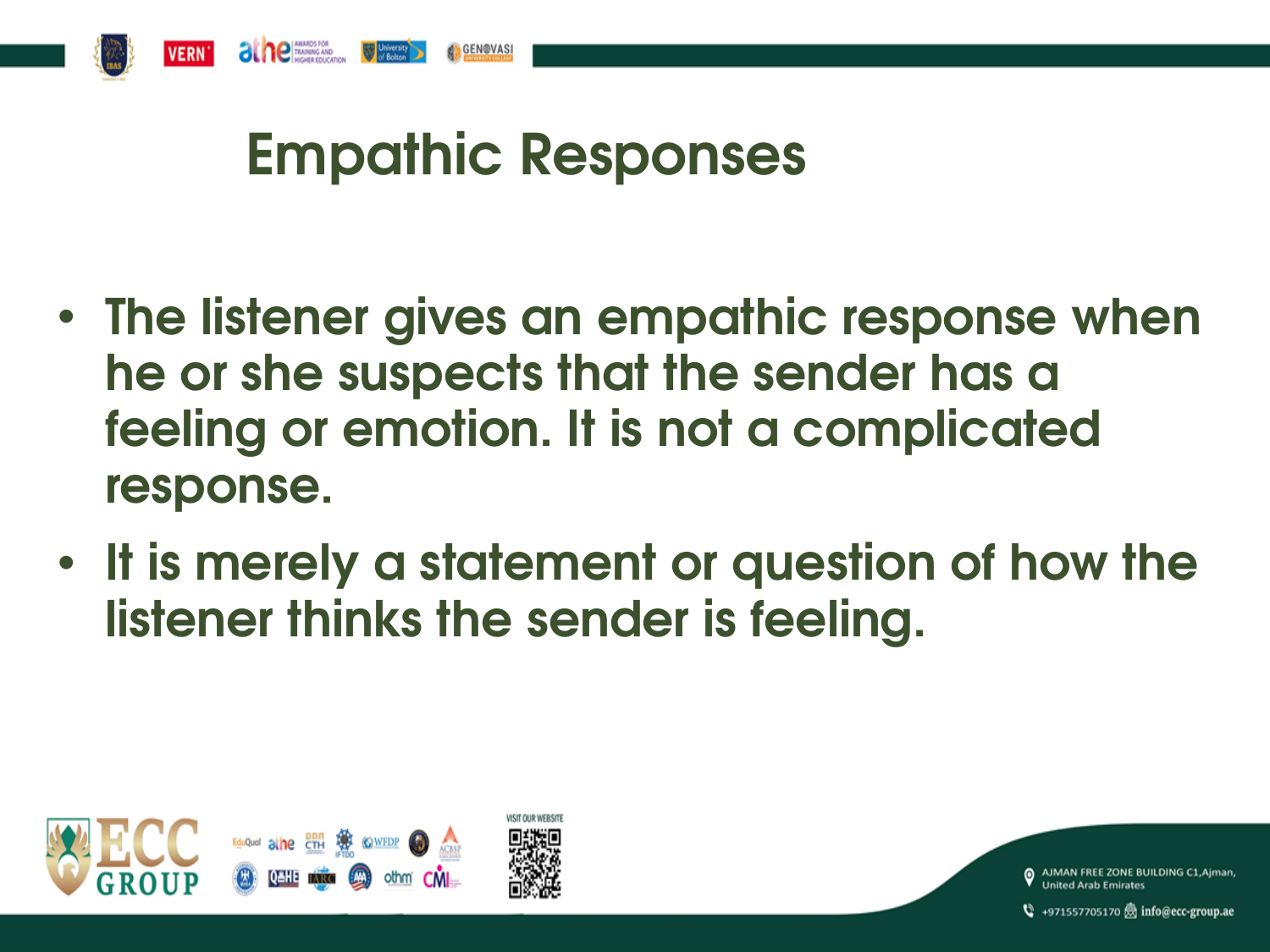

# Empathic Responses
The listener gives an empathic response when he or she suspects that the sender has a feeling or emotion. It is not a complicated response.
It is merely a statement or question of how the listener thinks the sender is feeling.